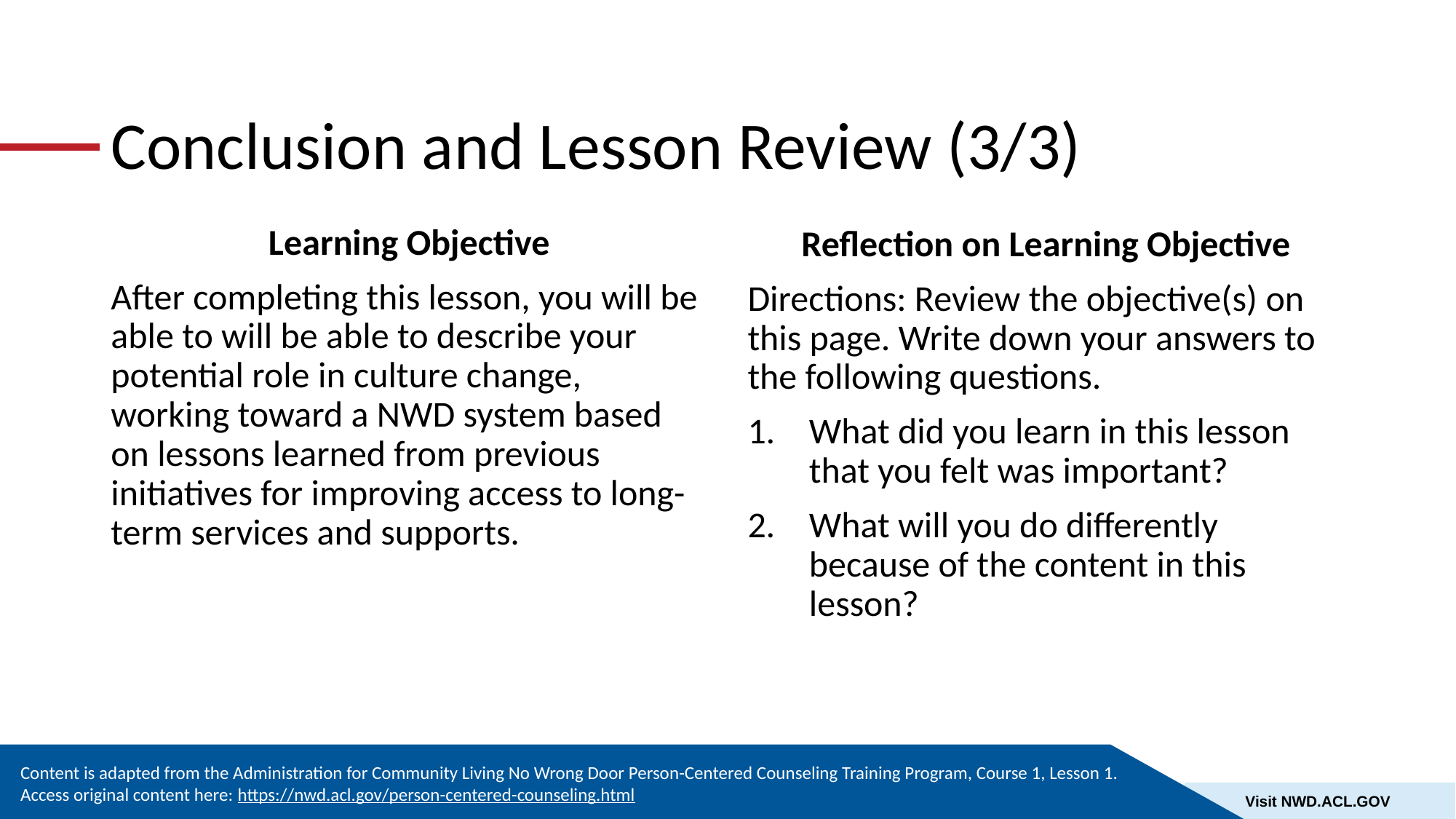

# Conclusion and Lesson Review (3/3)
Learning Objective
After completing this lesson, you will be able to will be able to describe your potential role in culture change, working toward a NWD system based on lessons learned from previous initiatives for improving access to long-term services and supports.
Reflection on Learning Objective
Directions: Review the objective(s) on this page. Write down your answers to the following questions.
What did you learn in this lesson that you felt was important?
What will you do differently because of the content in this lesson?